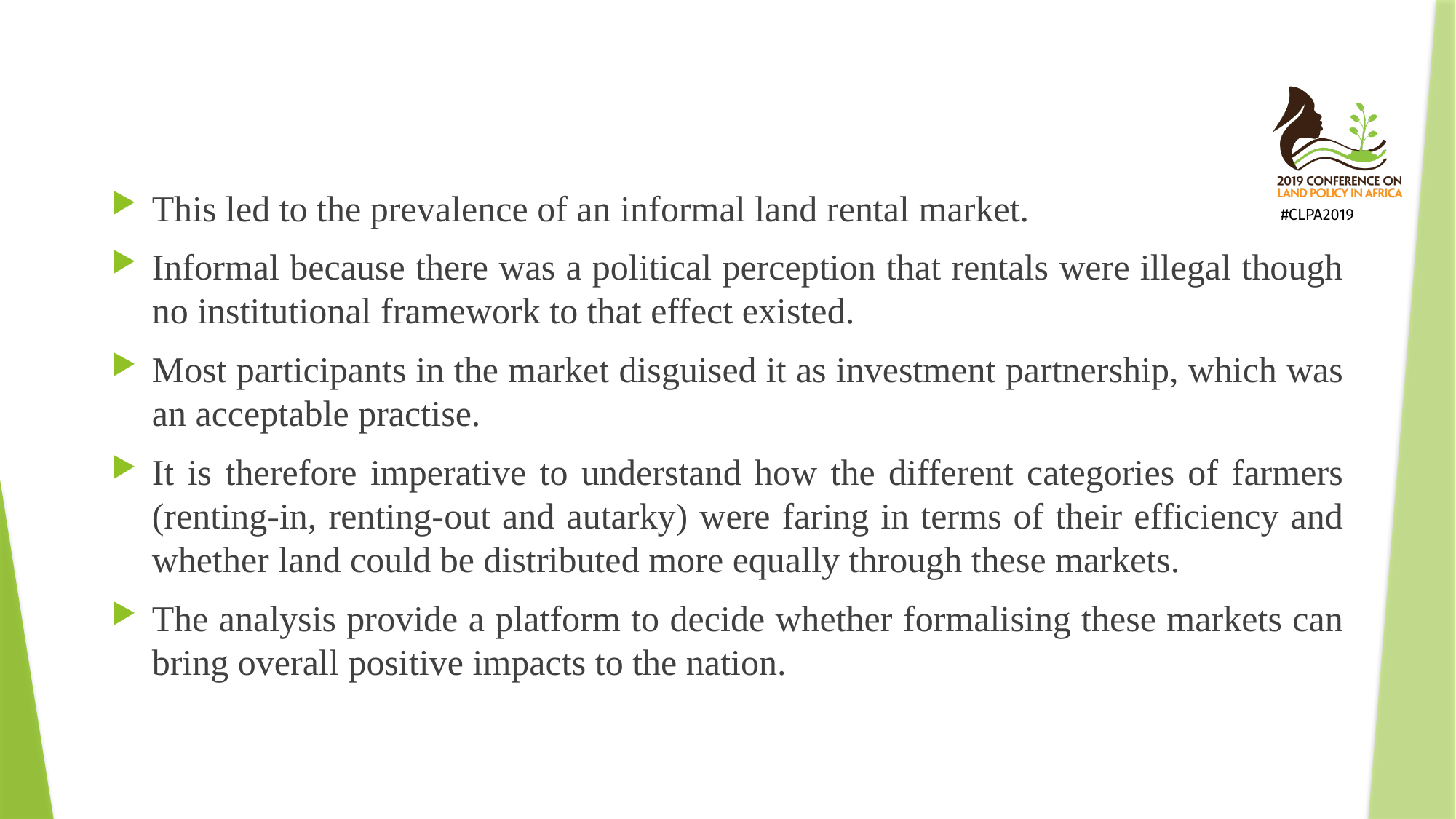

This led to the prevalence of an informal land rental market.
Informal because there was a political perception that rentals were illegal though no institutional framework to that effect existed.
Most participants in the market disguised it as investment partnership, which was an acceptable practise.
It is therefore imperative to understand how the different categories of farmers (renting-in, renting-out and autarky) were faring in terms of their efficiency and whether land could be distributed more equally through these markets.
The analysis provide a platform to decide whether formalising these markets can bring overall positive impacts to the nation.